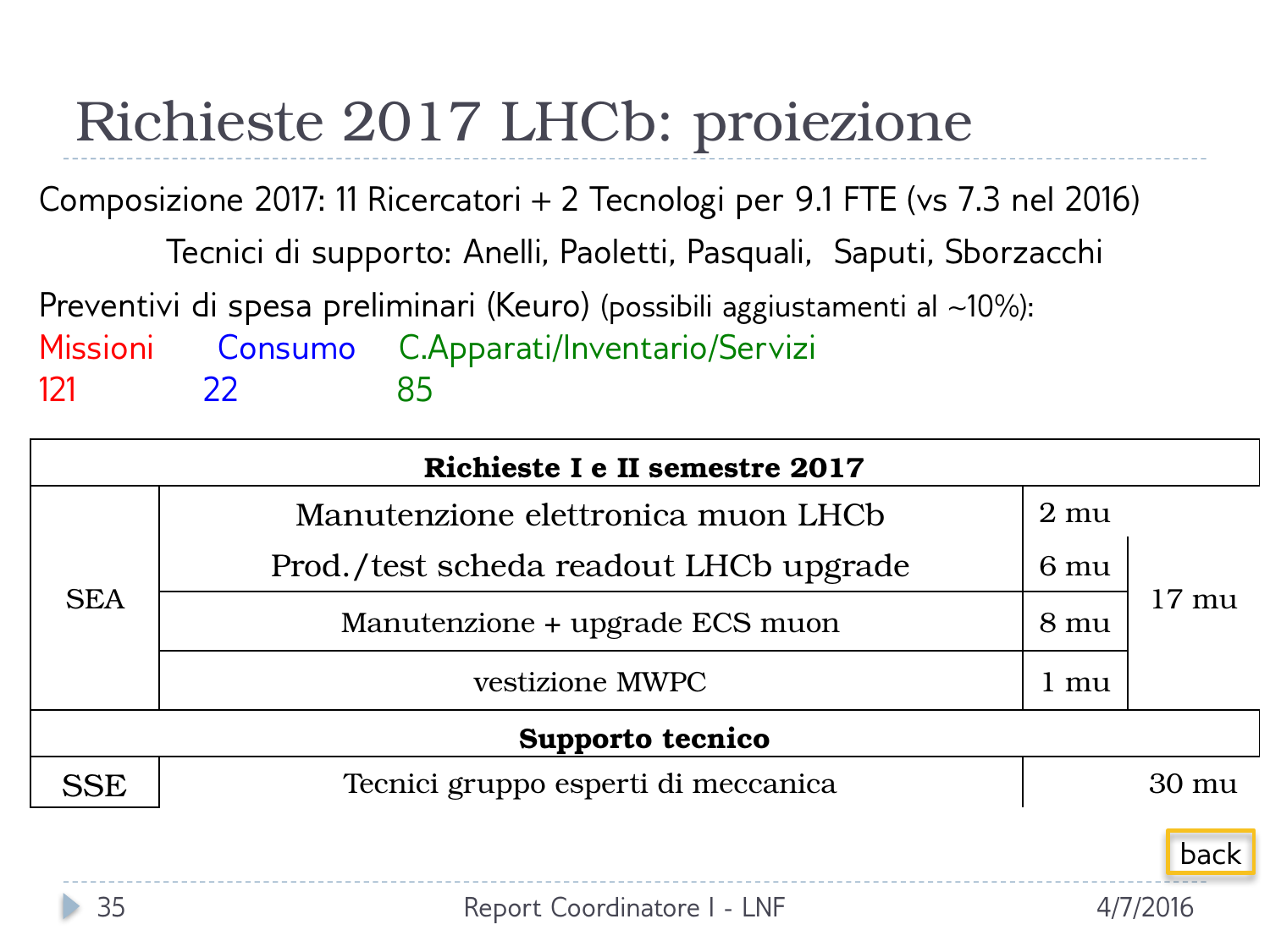

# Richieste 2017 LHCb: proiezione
Composizione 2017: 11 Ricercatori + 2 Tecnologi per 9.1 FTE (vs 7.3 nel 2016)
	Tecnici di supporto: Anelli, Paoletti, Pasquali,  Saputi, Sborzacchi
Preventivi di spesa preliminari (Keuro) (possibili aggiustamenti al ~10%):
Missioni      Consumo    C.Apparati/Inventario/Servizi
121            22               85
| Richieste I e II semestre 2017 |  |  |  |
| --- | --- | --- | --- |
| SEA | Manutenzione elettronica muon LHCb | 2 mu | 17 mu |
|  | Prod./test scheda readout LHCb upgrade | 6 mu |  |
|  | Manutenzione + upgrade ECS muon | 8 mu |  |
|  | vestizione MWPC | 1 mu |  |
| Supporto tecnico |  |  |  |
| SSE | Tecnici gruppo esperti di meccanica |  | 30 mu |
back

35
Report Coordinatore I - LNF
4/7/2016